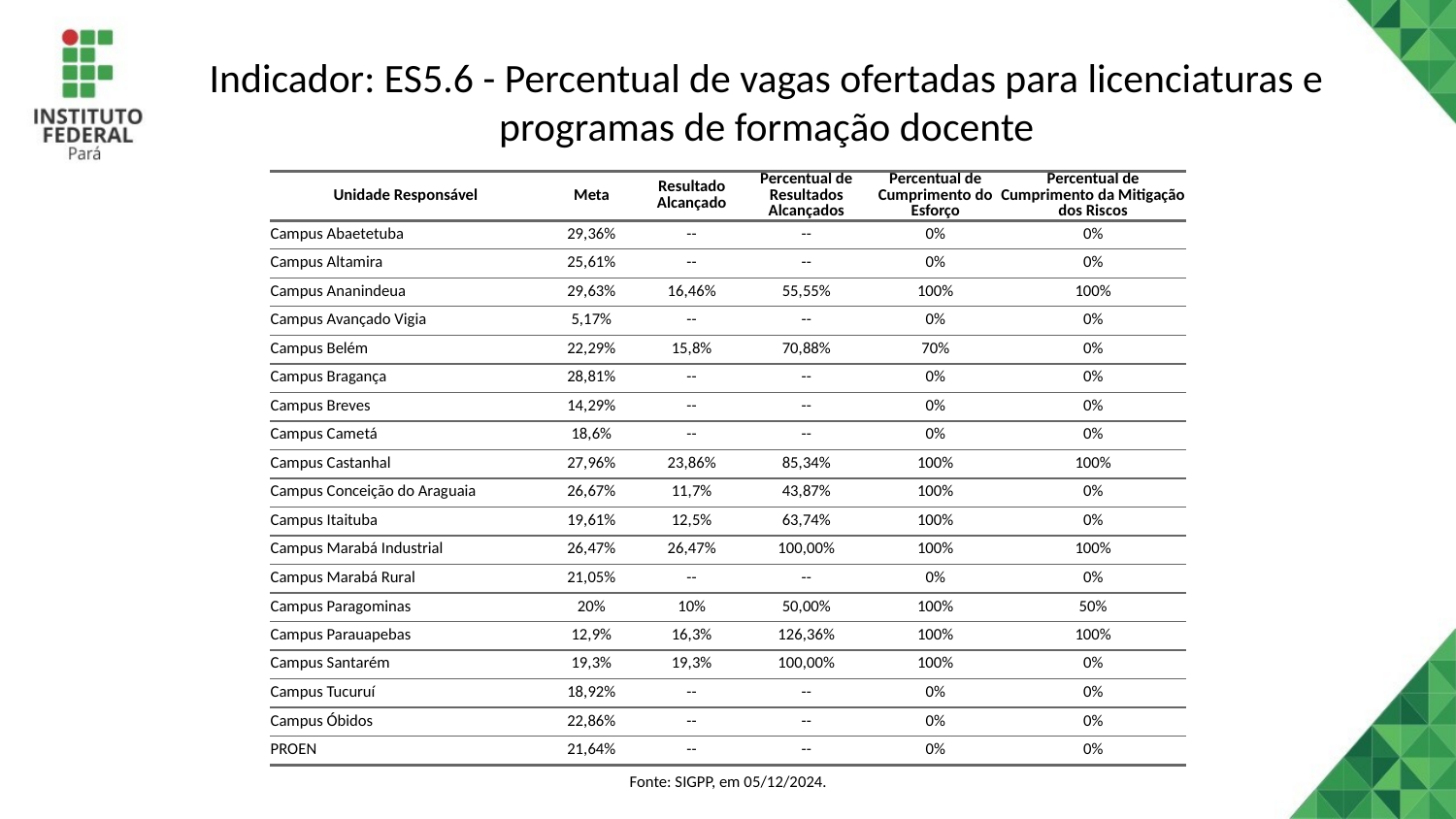

# Indicador: ES5.6 - Percentual de vagas ofertadas para licenciaturas e programas de formação docente
| Unidade Responsável | Meta | Resultado Alcançado | Percentual de Resultados Alcançados | Percentual de Cumprimento do Esforço | Percentual de Cumprimento da Mitigação dos Riscos |
| --- | --- | --- | --- | --- | --- |
| Campus Abaetetuba | 29,36% | -- | -- | 0% | 0% |
| Campus Altamira | 25,61% | -- | -- | 0% | 0% |
| Campus Ananindeua | 29,63% | 16,46% | 55,55% | 100% | 100% |
| Campus Avançado Vigia | 5,17% | -- | -- | 0% | 0% |
| Campus Belém | 22,29% | 15,8% | 70,88% | 70% | 0% |
| Campus Bragança | 28,81% | -- | -- | 0% | 0% |
| Campus Breves | 14,29% | -- | -- | 0% | 0% |
| Campus Cametá | 18,6% | -- | -- | 0% | 0% |
| Campus Castanhal | 27,96% | 23,86% | 85,34% | 100% | 100% |
| Campus Conceição do Araguaia | 26,67% | 11,7% | 43,87% | 100% | 0% |
| Campus Itaituba | 19,61% | 12,5% | 63,74% | 100% | 0% |
| Campus Marabá Industrial | 26,47% | 26,47% | 100,00% | 100% | 100% |
| Campus Marabá Rural | 21,05% | -- | -- | 0% | 0% |
| Campus Paragominas | 20% | 10% | 50,00% | 100% | 50% |
| Campus Parauapebas | 12,9% | 16,3% | 126,36% | 100% | 100% |
| Campus Santarém | 19,3% | 19,3% | 100,00% | 100% | 0% |
| Campus Tucuruí | 18,92% | -- | -- | 0% | 0% |
| Campus Óbidos | 22,86% | -- | -- | 0% | 0% |
| PROEN | 21,64% | -- | -- | 0% | 0% |
| Fonte: SIGPP, em 05/12/2024. | Fonte: SIGPP, em 05/12/2024. | Fonte: SIGPP, em 05/12/2024. | Fonte: SIGPP, em 05/12/2024. | Fonte: SIGPP, em 05/12/2024. | Fonte: SIGPP, em 05/12/2024. |